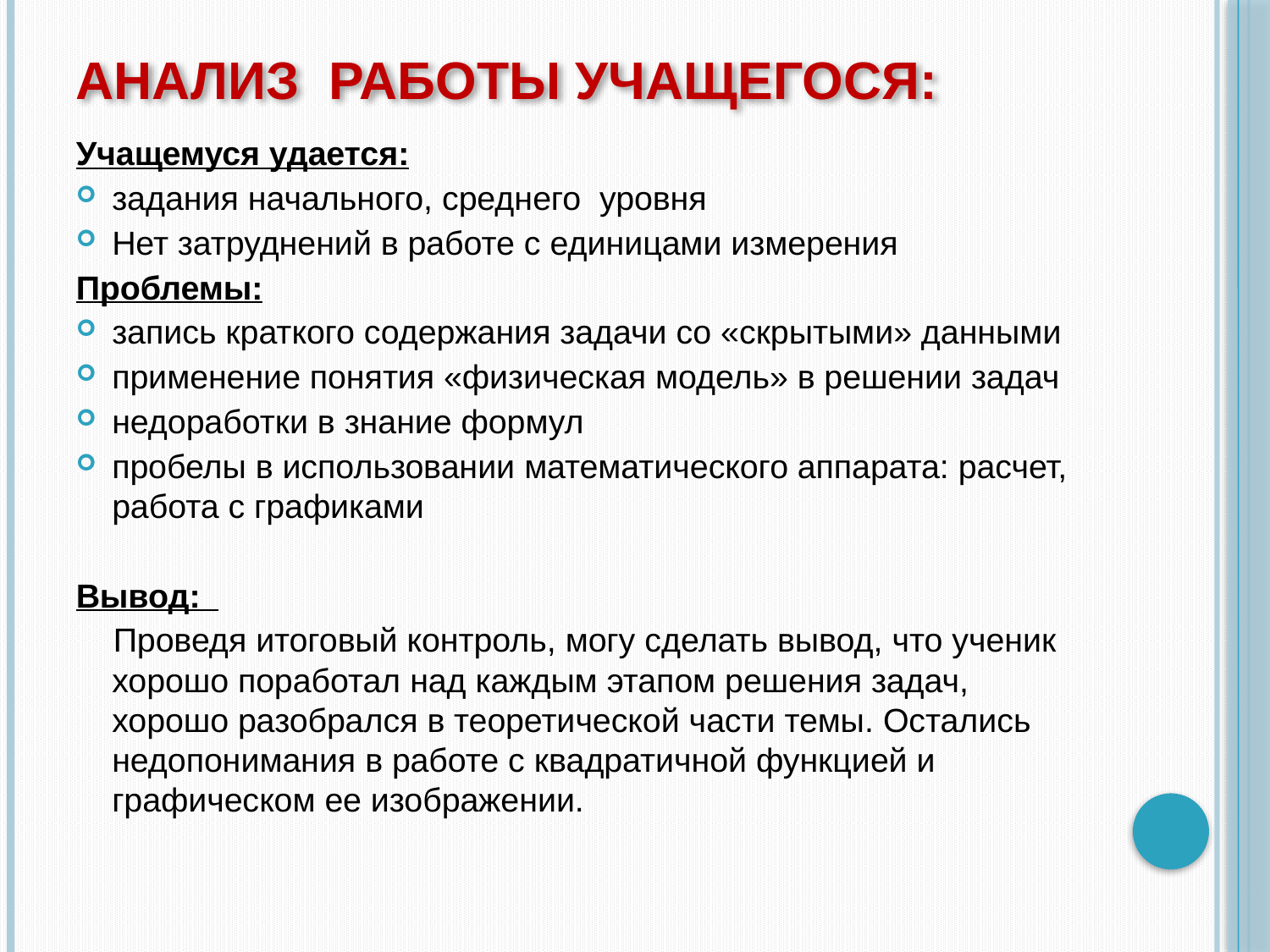

# Анализ  работы учащегося:
Учащемуся удается:
задания начального, среднего  уровня
Нет затруднений в работе с единицами измерения
Проблемы:
запись краткого содержания задачи со «скрытыми» данными
применение понятия «физическая модель» в решении задач
недоработки в знание формул
пробелы в использовании математического аппарата: расчет, работа с графиками

Вывод:
    Проведя итоговый контроль, могу сделать вывод, что ученик хорошо поработал над каждым этапом решения задач, хорошо разобрался в теоретической части темы. Остались недопонимания в работе с квадратичной функцией и графическом ее изображении.